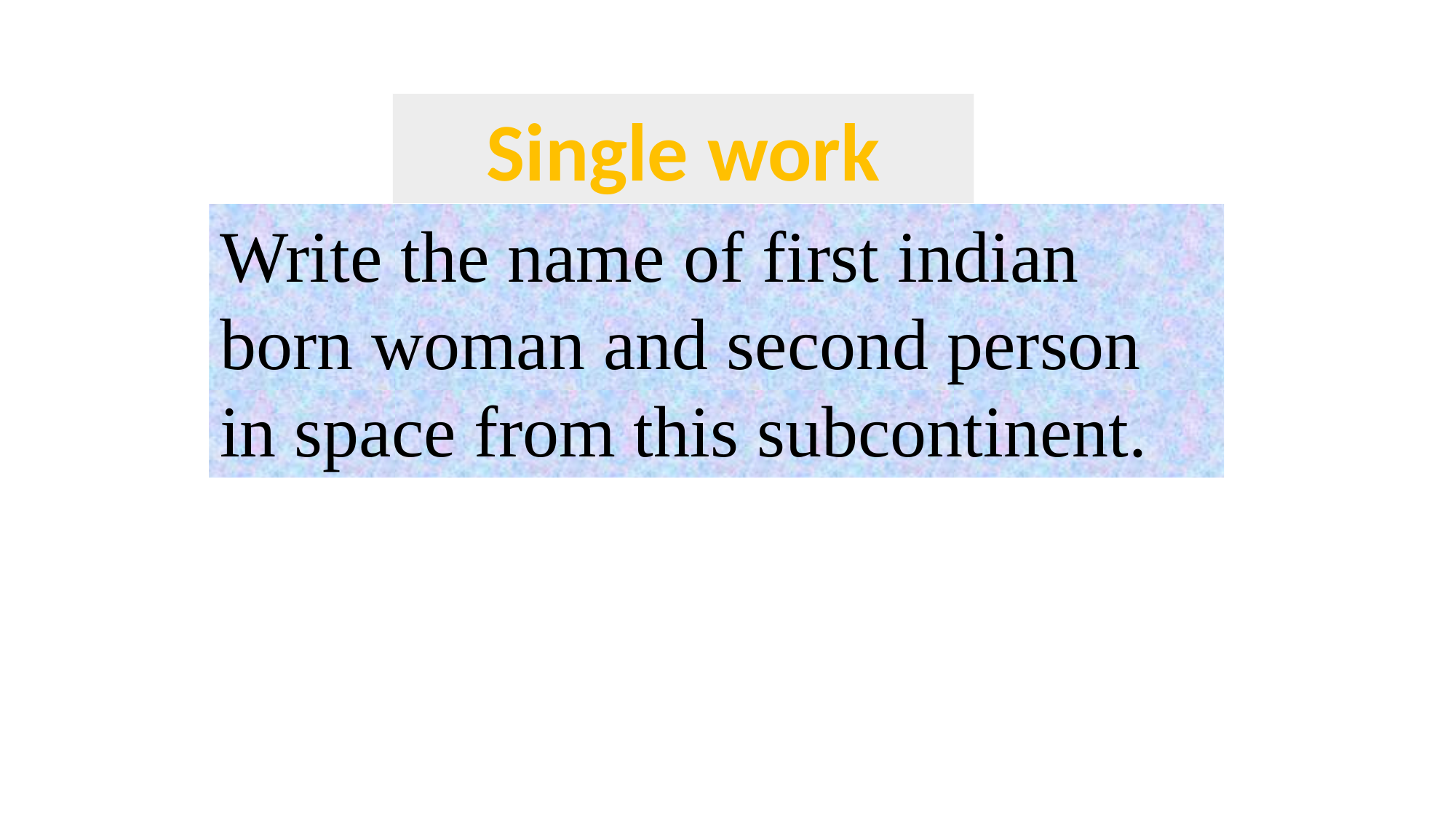

Single work
Write the name of first indian born woman and second person in space from this subcontinent.